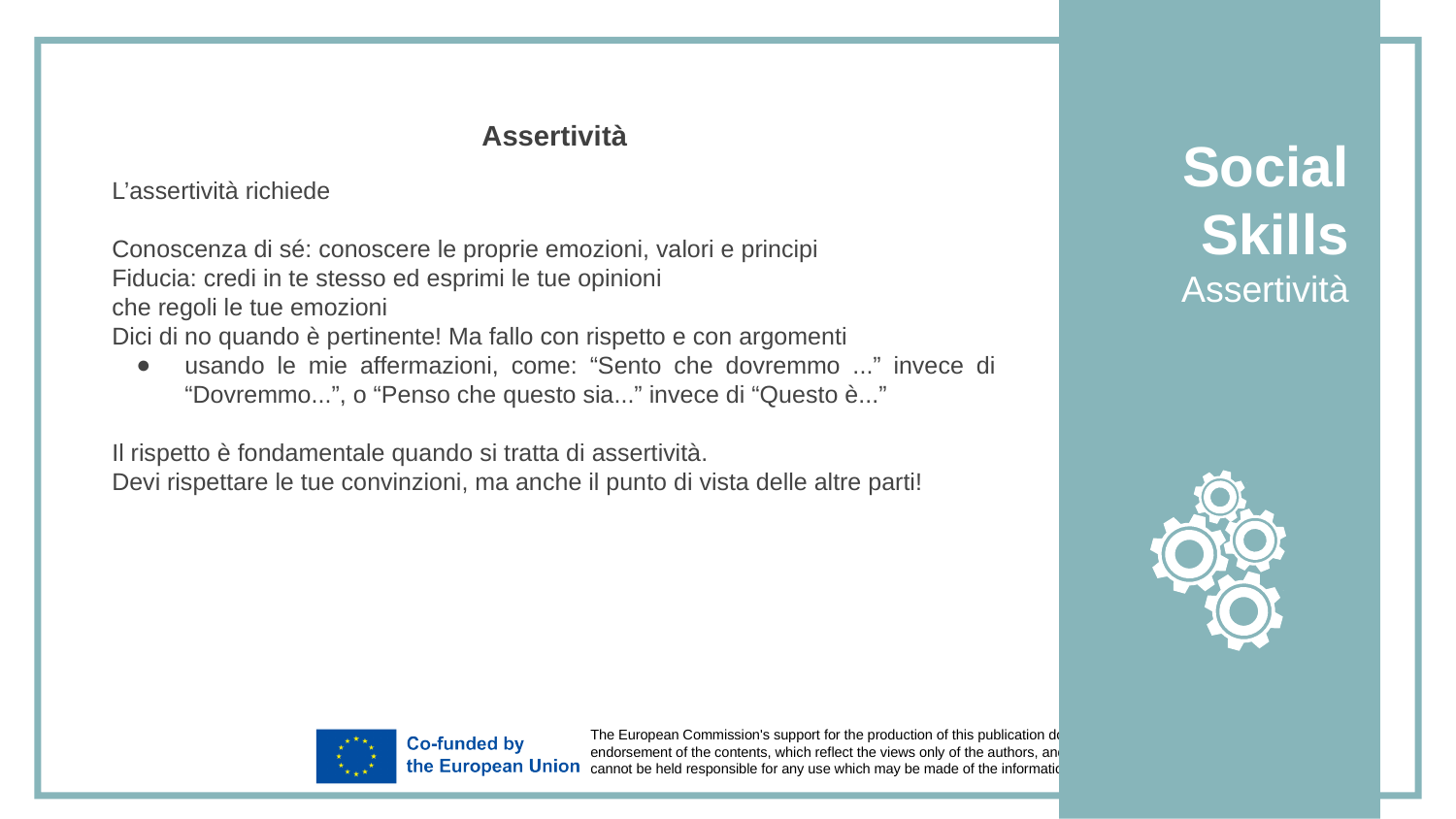

Assertività
L’assertività richiede

Conoscenza di sé: conoscere le proprie emozioni, valori e principi
Fiducia: credi in te stesso ed esprimi le tue opinioni
che regoli le tue emozioni
Dici di no quando è pertinente! Ma fallo con rispetto e con argomenti
usando le mie affermazioni, come: “Sento che dovremmo ...” invece di “Dovremmo...”, o “Penso che questo sia...” invece di “Questo è...”

Il rispetto è fondamentale quando si tratta di assertività.
Devi rispettare le tue convinzioni, ma anche il punto di vista delle altre parti!

Social
Skills
Assertività